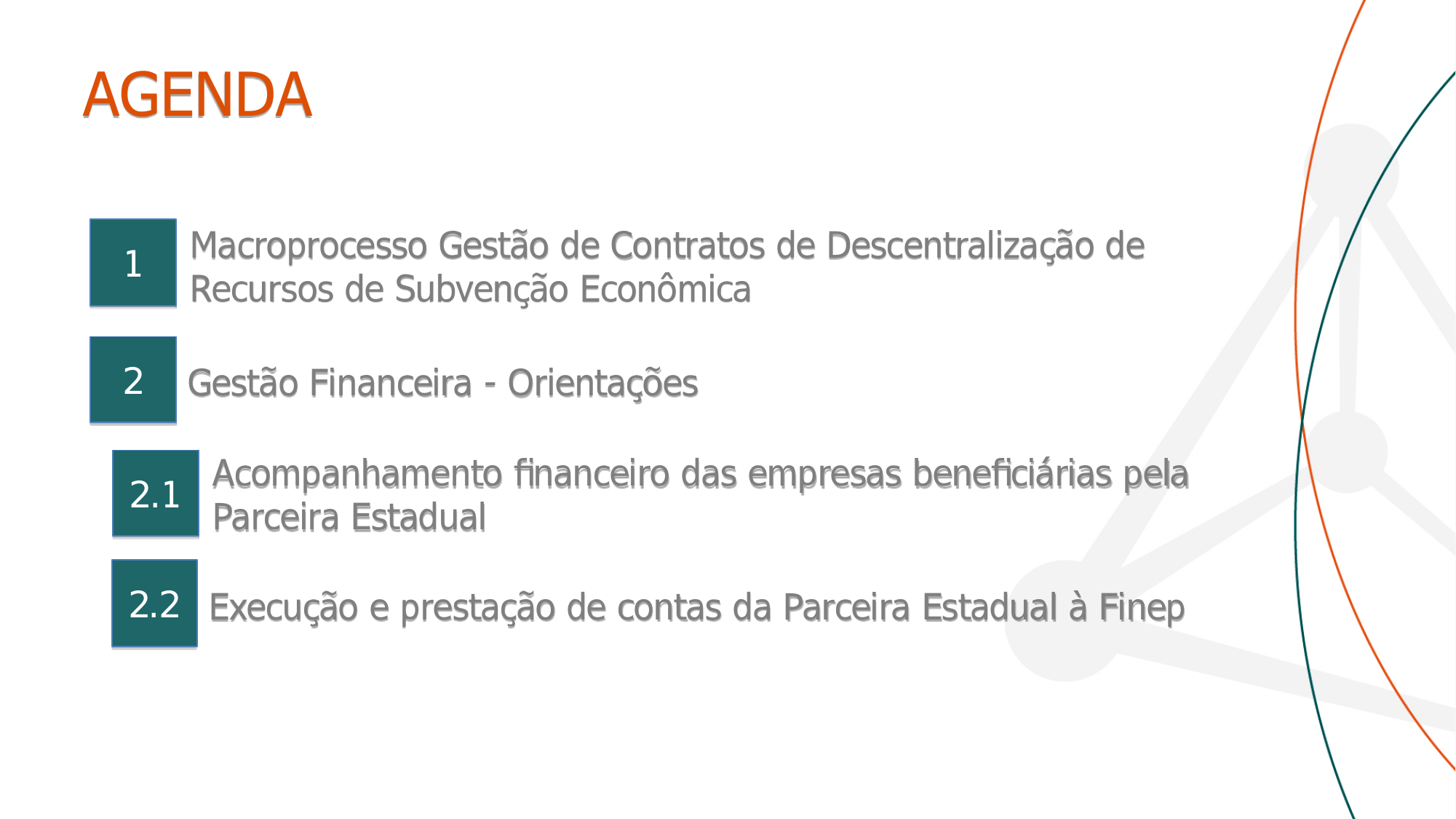

AGENDA
Macroprocesso Gestão de Contratos de Descentralização de Recursos de Subvenção Econômica
1
2
Gestão Financeira - Orientações
Acompanhamento financeiro das empresas beneficiárias pela Parceira Estadual
2.1
2.2
Execução e prestação de contas da Parceira Estadual à Finep